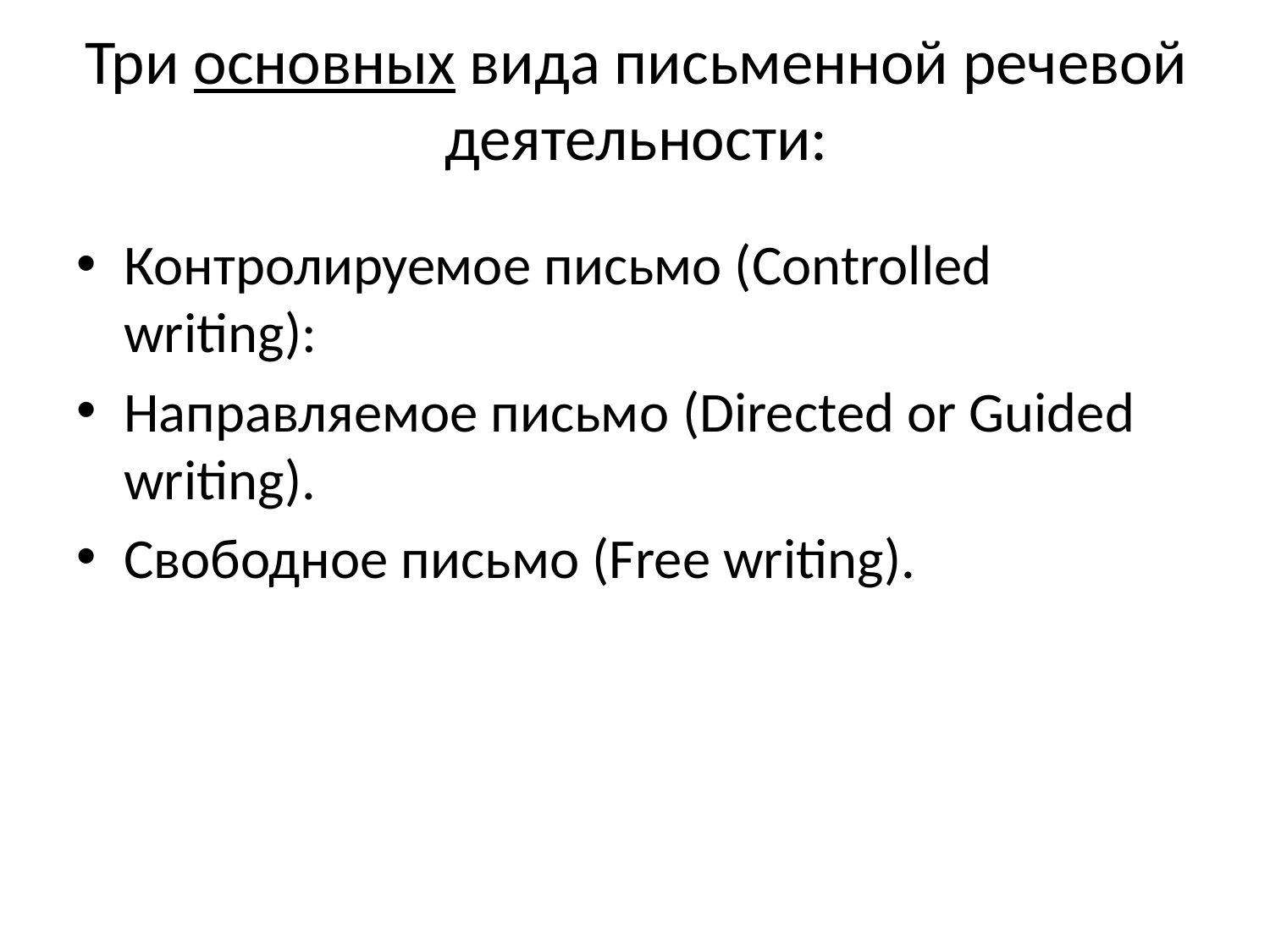

# Три основных вида письменной речевой деятельности:
Контролируемое письмо (Controlled writing):
Направляемое письмо (Directed or Guided writing).
Свободное письмо (Free writing).